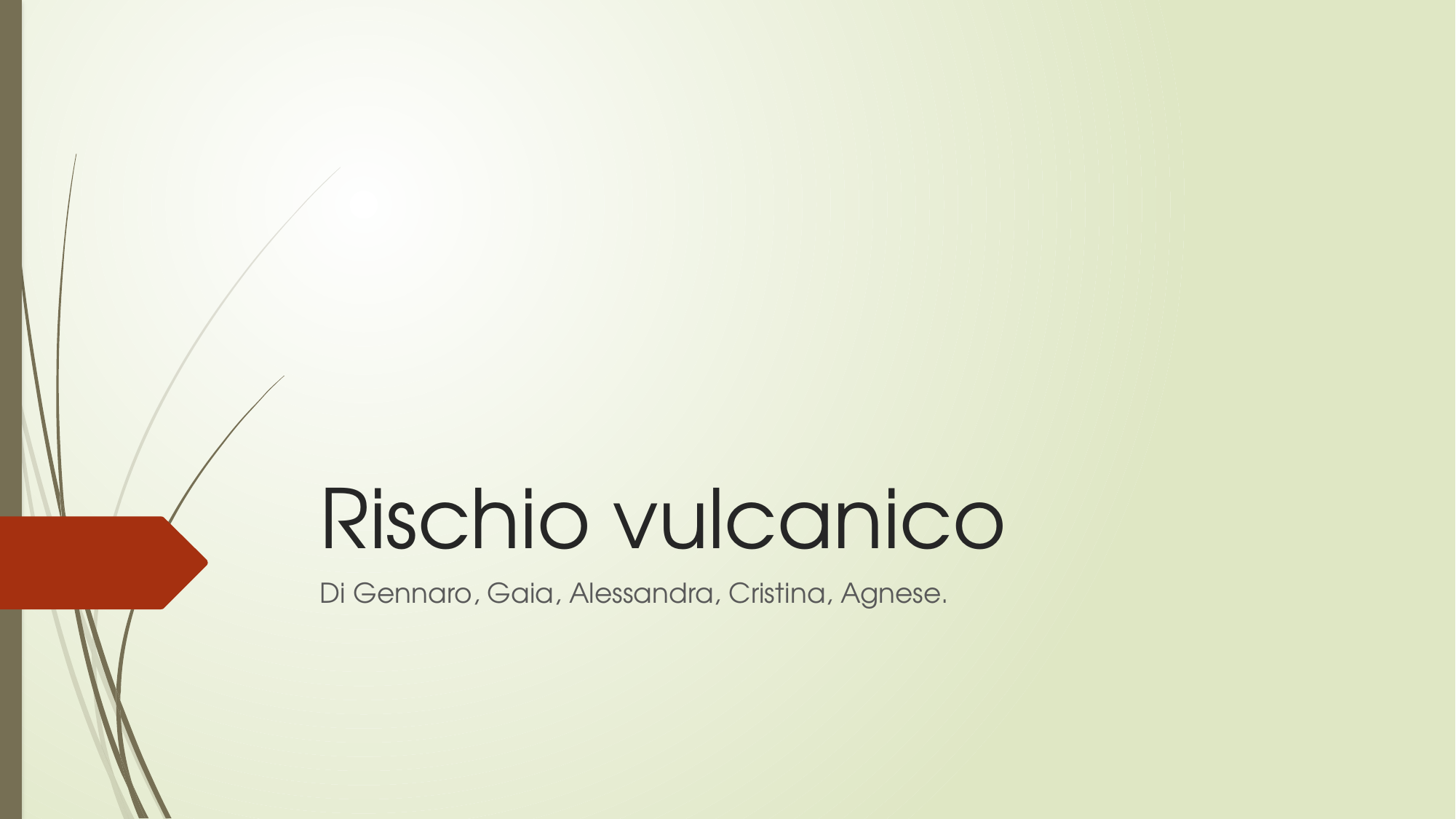

# Rischio vulcanico
Di Gennaro, Gaia, Alessandra, Cristina, Agnese.